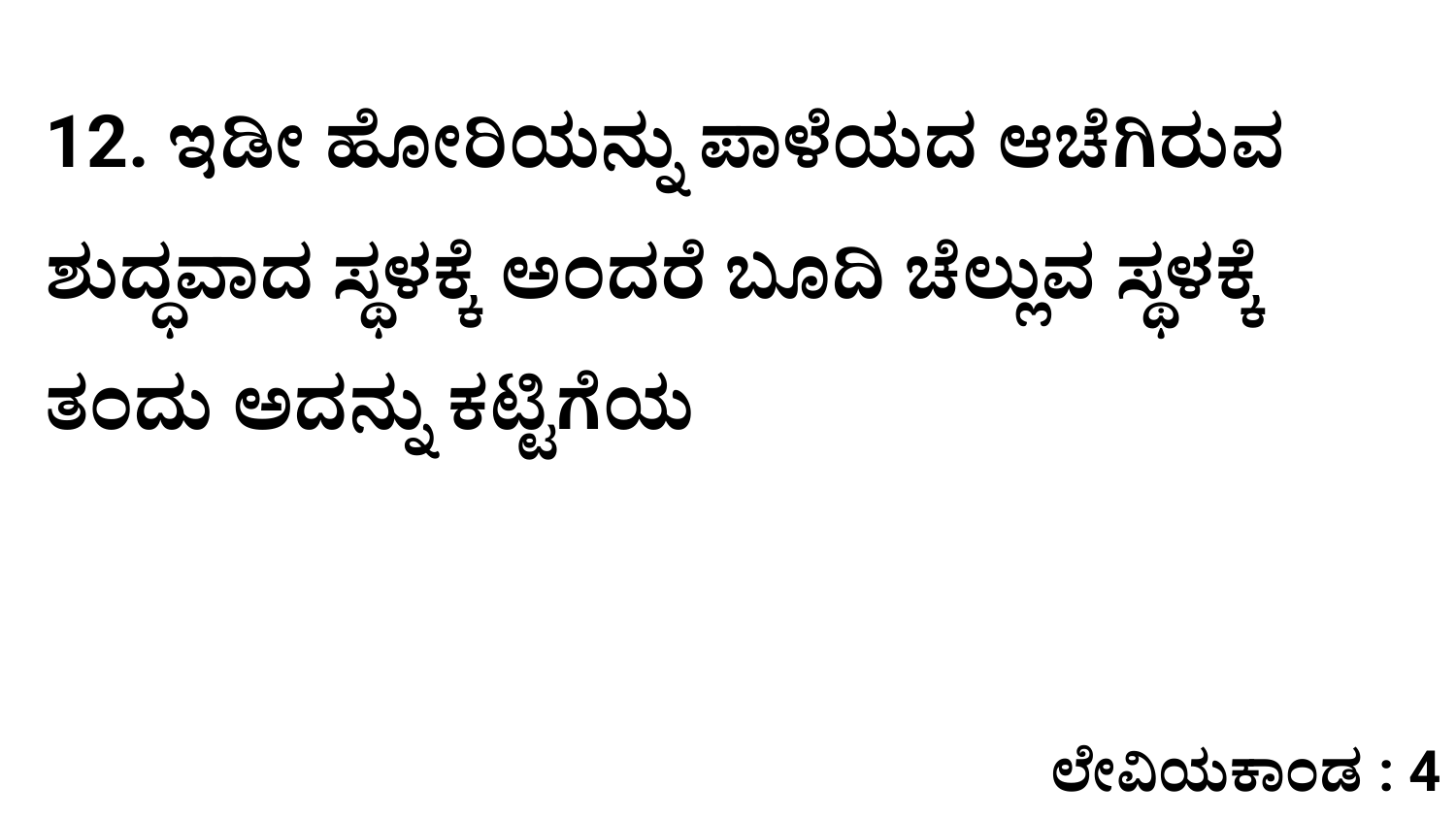

12. ಇಡೀ ಹೋರಿಯನ್ನು ಪಾಳೆಯದ ಆಚೆಗಿರುವ ಶುದ್ಧವಾದ ಸ್ಥಳಕ್ಕೆ ಅಂದರೆ ಬೂದಿ ಚೆಲ್ಲುವ ಸ್ಥಳಕ್ಕೆ ತಂದು ಅದನ್ನು ಕಟ್ಟಿಗೆಯ
ಲೇವಿಯಕಾಂಡ : 4